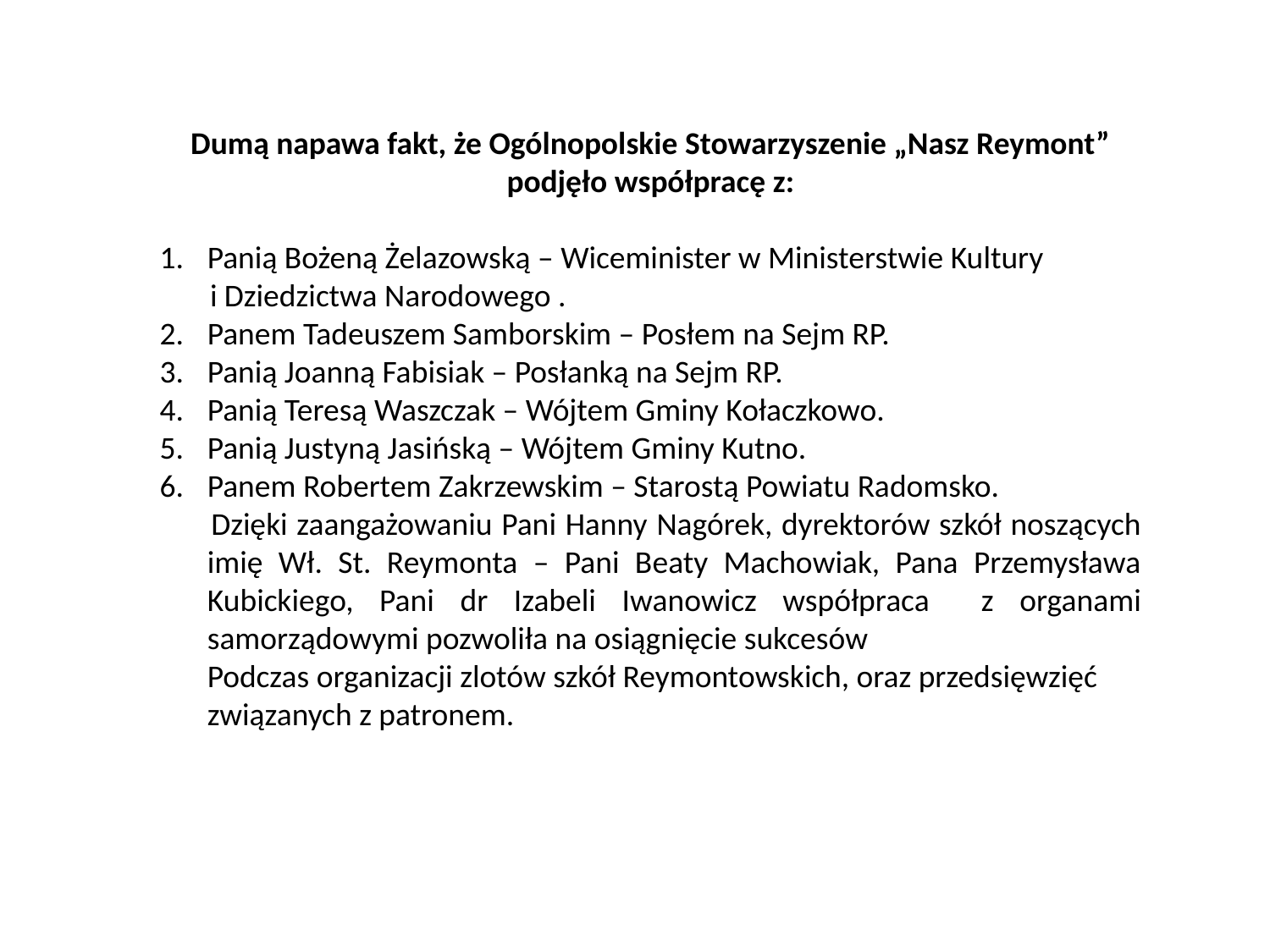

Dumą napawa fakt, że Ogólnopolskie Stowarzyszenie „Nasz Reymont”
 podjęło współpracę z:

Panią Bożeną Żelazowską – Wiceminister w Ministerstwie Kultury
       i Dziedzictwa Narodowego .
Panem Tadeuszem Samborskim – Posłem na Sejm RP.
Panią Joanną Fabisiak – Posłanką na Sejm RP.
Panią Teresą Waszczak – Wójtem Gminy Kołaczkowo.
Panią Justyną Jasińską – Wójtem Gminy Kutno.
Panem Robertem Zakrzewskim – Starostą Powiatu Radomsko.
  	Dzięki zaangażowaniu Pani Hanny Nagórek, dyrektorów szkół noszących imię Wł. St. Reymonta – Pani Beaty Machowiak, Pana Przemysława Kubickiego, Pani dr Izabeli Iwanowicz współpraca  z organami samorządowymi pozwoliła na osiągnięcie sukcesów
	Podczas organizacji zlotów szkół Reymontowskich, oraz przedsięwzięć
	związanych z patronem.